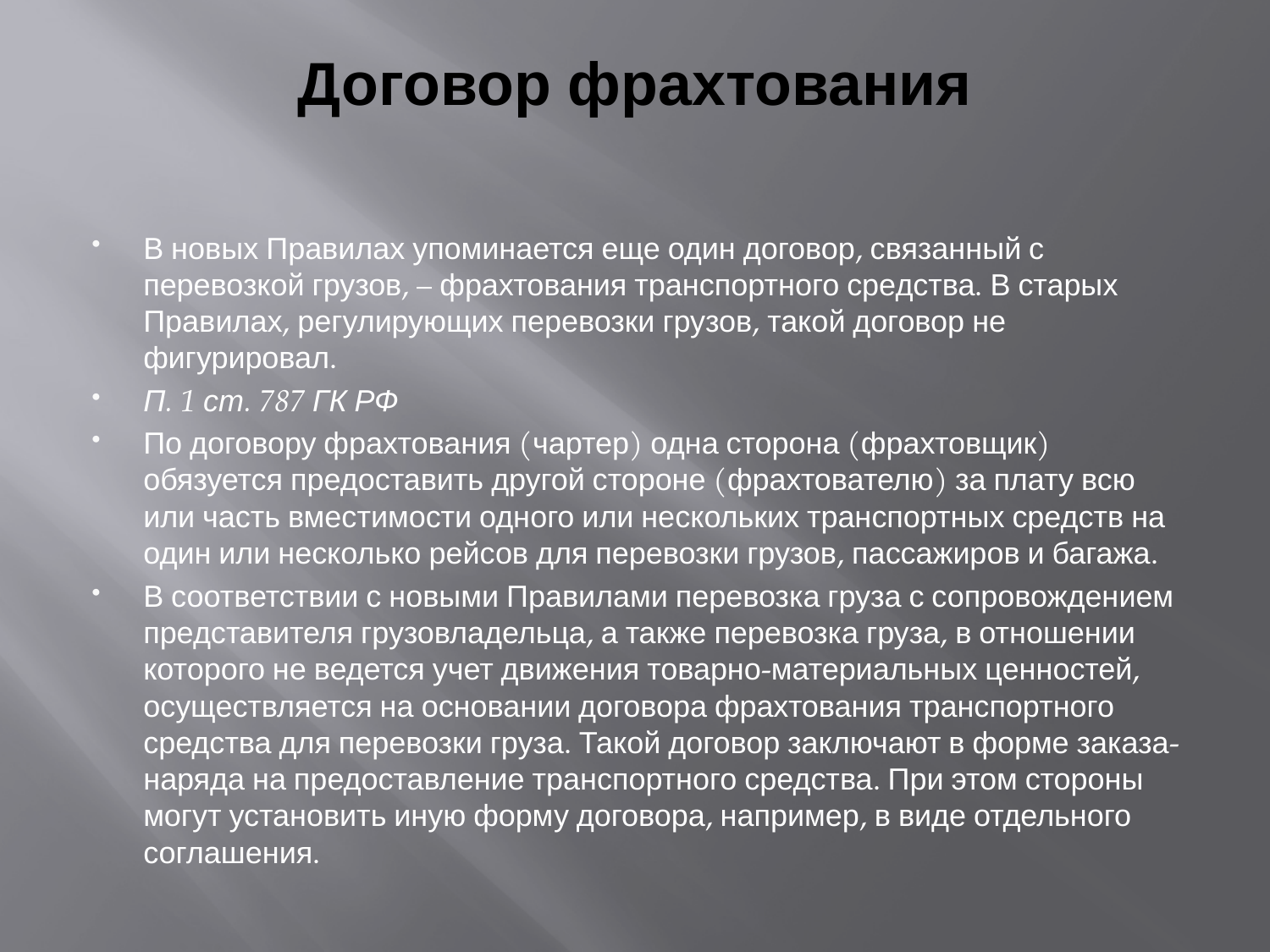

# Договор фрахтования
В новых Правилах упоминается еще один договор, связанный с перевозкой грузов, – фрахтования транспортного средства. В старых Правилах, регулирующих перевозки грузов, такой договор не фигурировал.
П. 1 ст. 787 ГК РФ
По договору фрахтования (чартер) одна сторона (фрахтовщик) обязуется предоставить другой стороне (фрахтователю) за плату всю или часть вместимости одного или нескольких транспортных средств на один или несколько рейсов для перевозки грузов, пассажиров и багажа.
В соответствии с новыми Правилами перевозка груза с сопровождением представителя грузовладельца, а также перевозка груза, в отношении которого не ведется учет движения товарно-материальных ценностей, осуществляется на основании договора фрахтования транспортного средства для перевозки груза. Такой договор заключают в форме заказа-наряда на предоставление транспортного средства. При этом стороны могут установить иную форму договора, например, в виде отдельного соглашения.